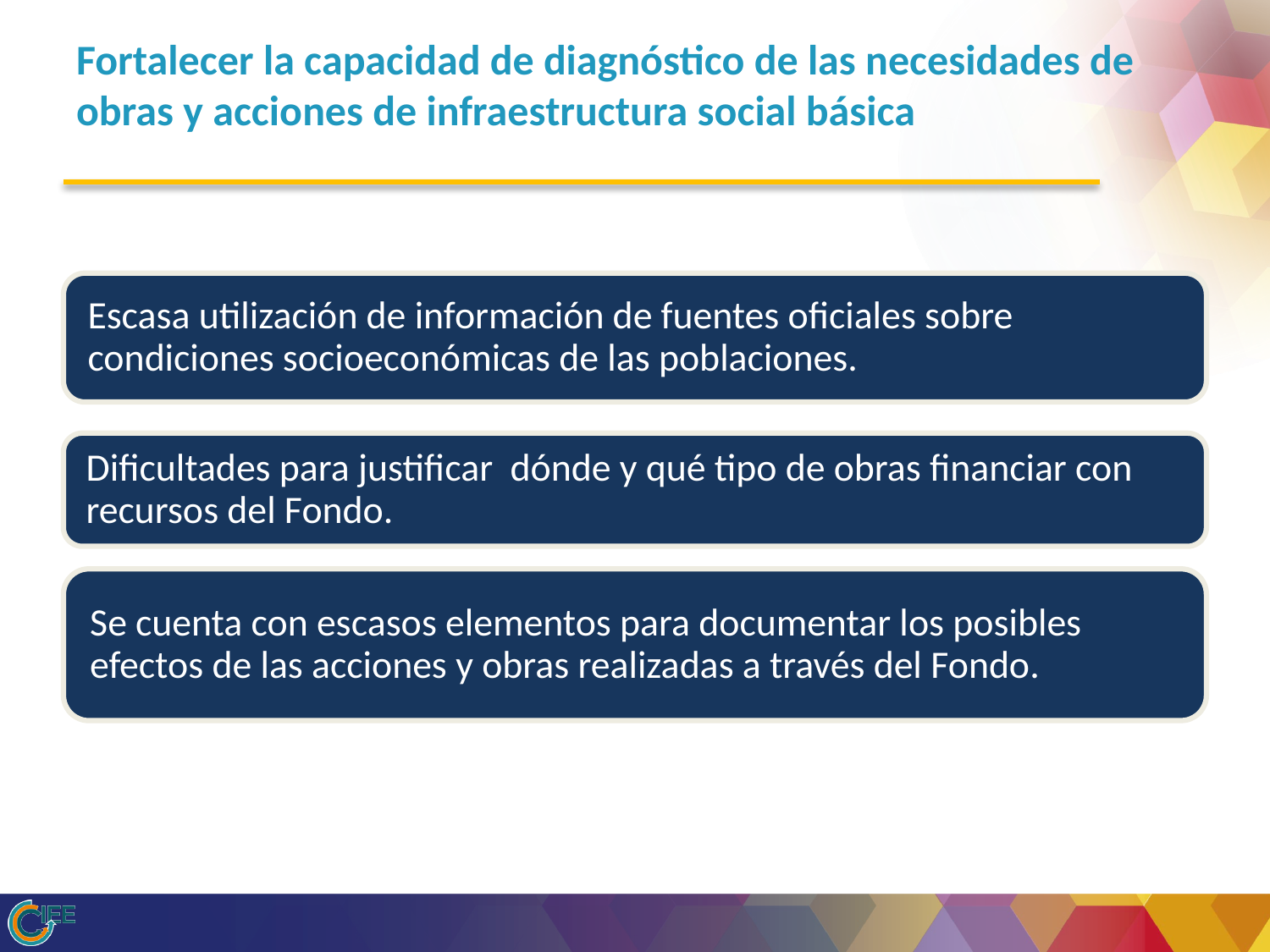

# Fortalecer la capacidad de diagnóstico de las necesidades de obras y acciones de infraestructura social básica
Escasa utilización de información de fuentes oficiales sobre condiciones socioeconómicas de las poblaciones.
Dificultades para justificar  dónde y qué tipo de obras financiar con recursos del Fondo.
Se cuenta con escasos elementos para documentar los posibles efectos de las acciones y obras realizadas a través del Fondo.